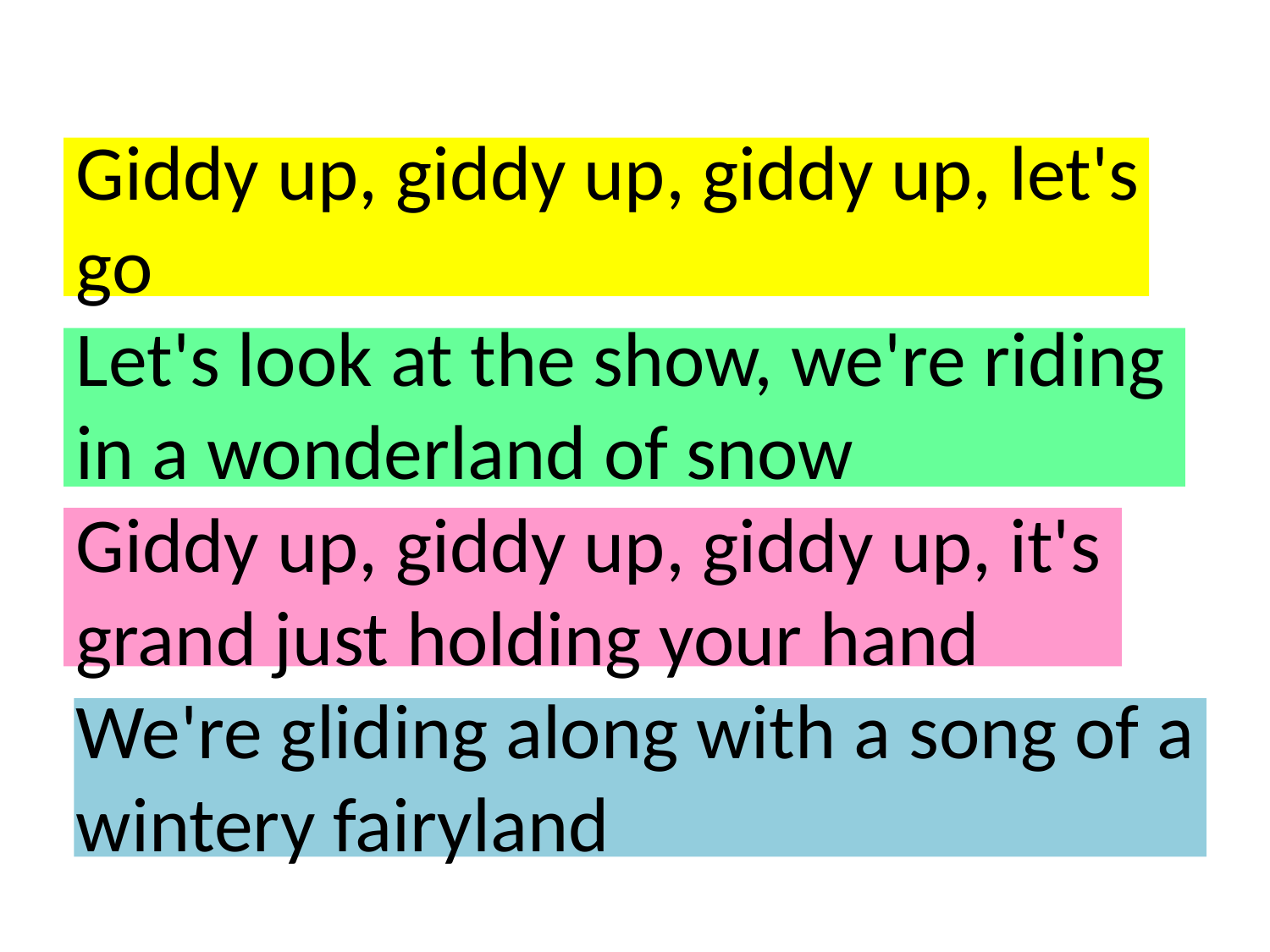

Giddy up, giddy up, giddy up, let's go
Let's look at the show, we're riding in a wonderland of snow
Giddy up, giddy up, giddy up, it's grand just holding your hand
We're gliding along with a song of a wintery fairyland